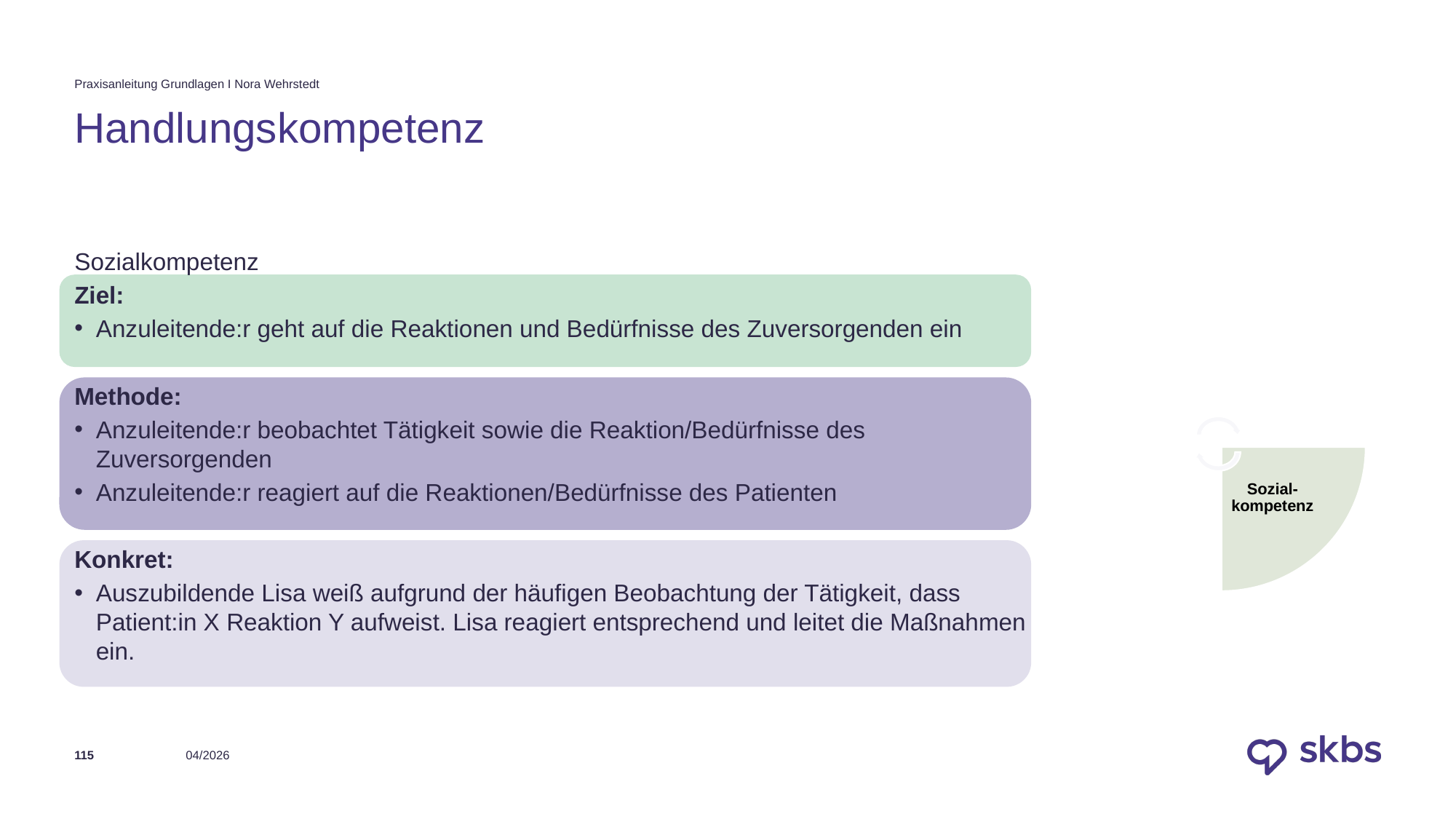

Praxisanleitung Grundlagen I Nora Wehrstedt
# Handlungskompetenz
Sozialkompetenz
Ziel:
Anzuleitende:r geht auf die Reaktionen und Bedürfnisse des Zuversorgenden ein

Methode:
Anzuleitende:r beobachtet Tätigkeit sowie die Reaktion/Bedürfnisse des Zuversorgenden
Anzuleitende:r reagiert auf die Reaktionen/Bedürfnisse des Patienten

Konkret:
Auszubildende Lisa weiß aufgrund der häufigen Beobachtung der Tätigkeit, dass Patient:in X Reaktion Y aufweist. Lisa reagiert entsprechend und leitet die Maßnahmen ein.
Fach-kompetenz
Methoden-kompetenz
Sozial-kompetenz
Personal-kompetenz

115
04/2026